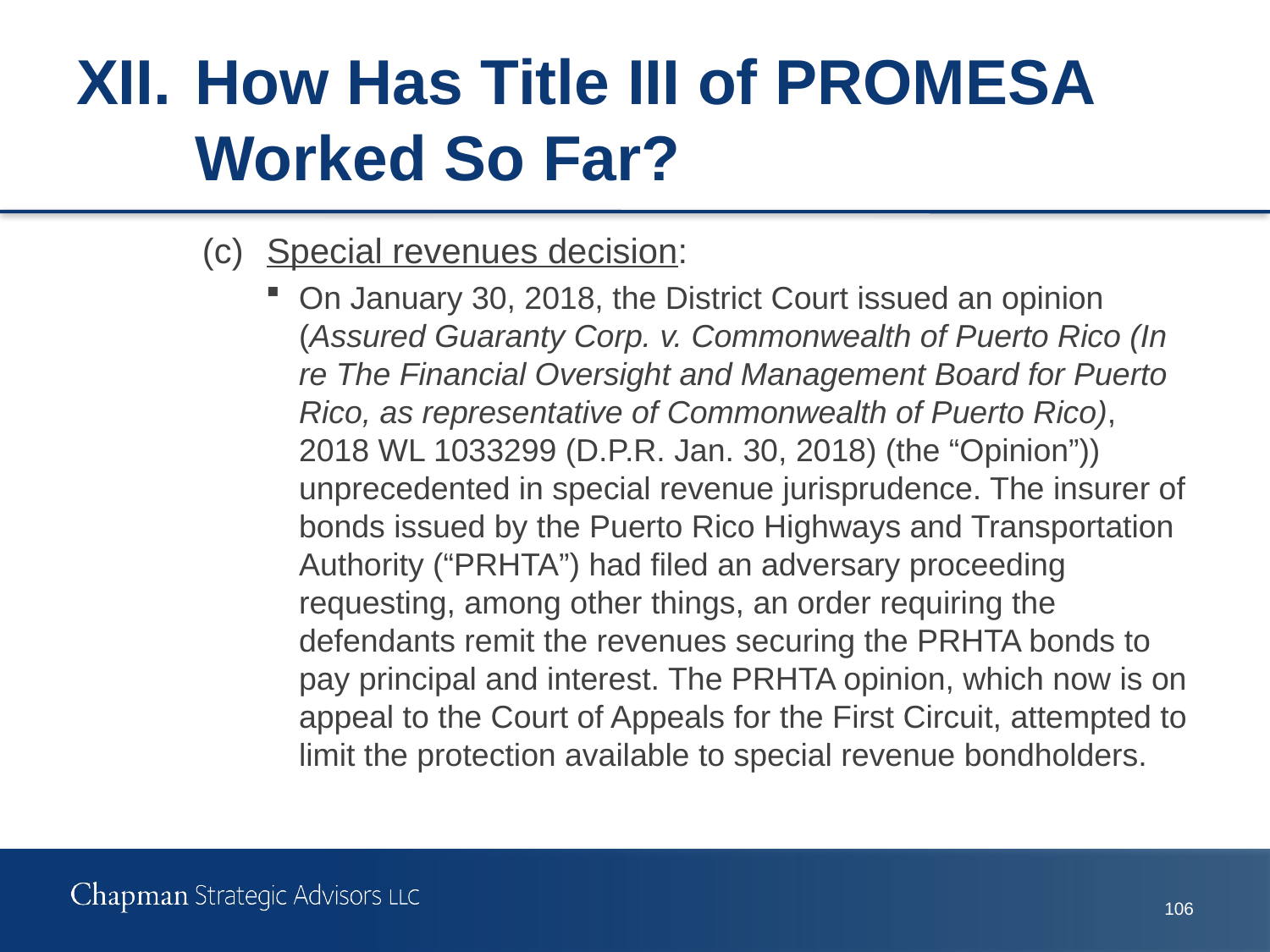

# XII.	How Has Title III of PROMESA Worked So Far?
(c)	Special revenues decision:
On January 30, 2018, the District Court issued an opinion (Assured Guaranty Corp. v. Commonwealth of Puerto Rico (In re The Financial Oversight and Management Board for Puerto Rico, as representative of Commonwealth of Puerto Rico), 2018 WL 1033299 (D.P.R. Jan. 30, 2018) (the “Opinion”)) unprecedented in special revenue jurisprudence. The insurer of bonds issued by the Puerto Rico Highways and Transportation Authority (“PRHTA”) had filed an adversary proceeding requesting, among other things, an order requiring the defendants remit the revenues securing the PRHTA bonds to pay principal and interest. The PRHTA opinion, which now is on appeal to the Court of Appeals for the First Circuit, attempted to limit the protection available to special revenue bondholders.
106